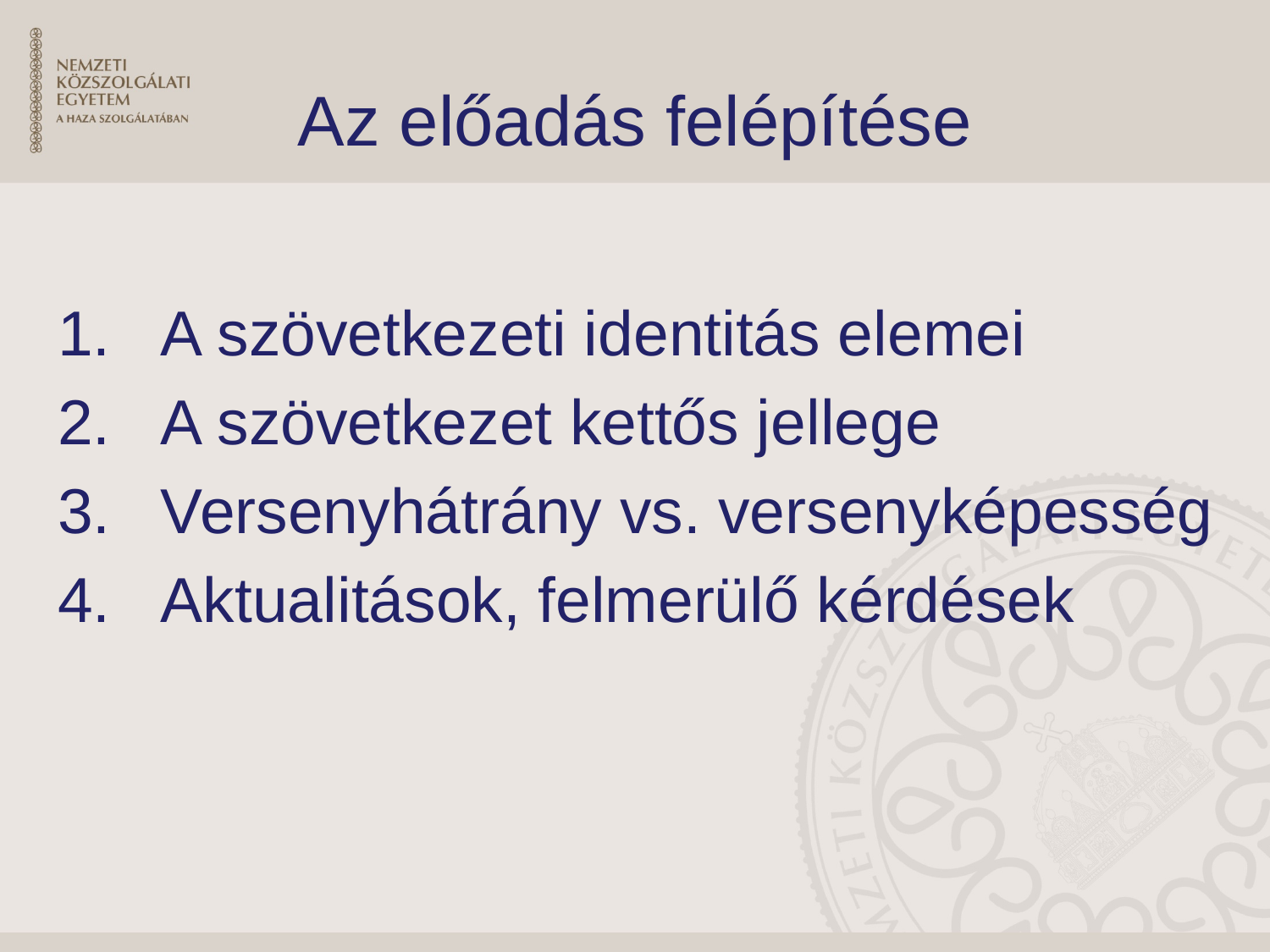

# Az előadás felépítése
A szövetkezeti identitás elemei
A szövetkezet kettős jellege
Versenyhátrány vs. versenyképesség
Aktualitások, felmerülő kérdések